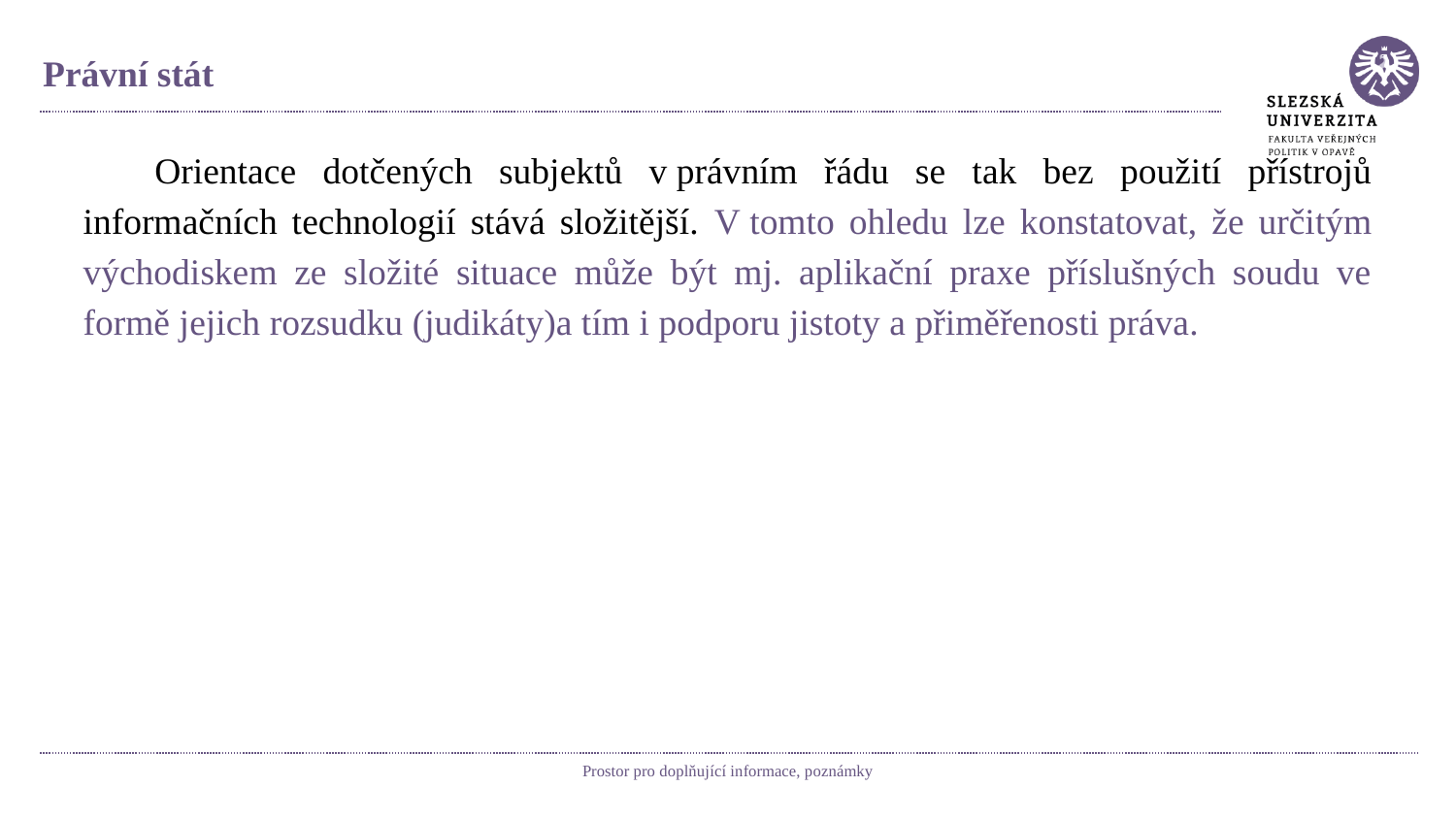

# Právní stát
Orientace dotčených subjektů v právním řádu se tak bez použití přístrojů informačních technologií stává složitější. V tomto ohledu lze konstatovat, že určitým východiskem ze složité situace může být mj. aplikační praxe příslušných soudu ve formě jejich rozsudku (judikáty)a tím i podporu jistoty a přiměřenosti práva.

Prostor pro doplňující informace, poznámky